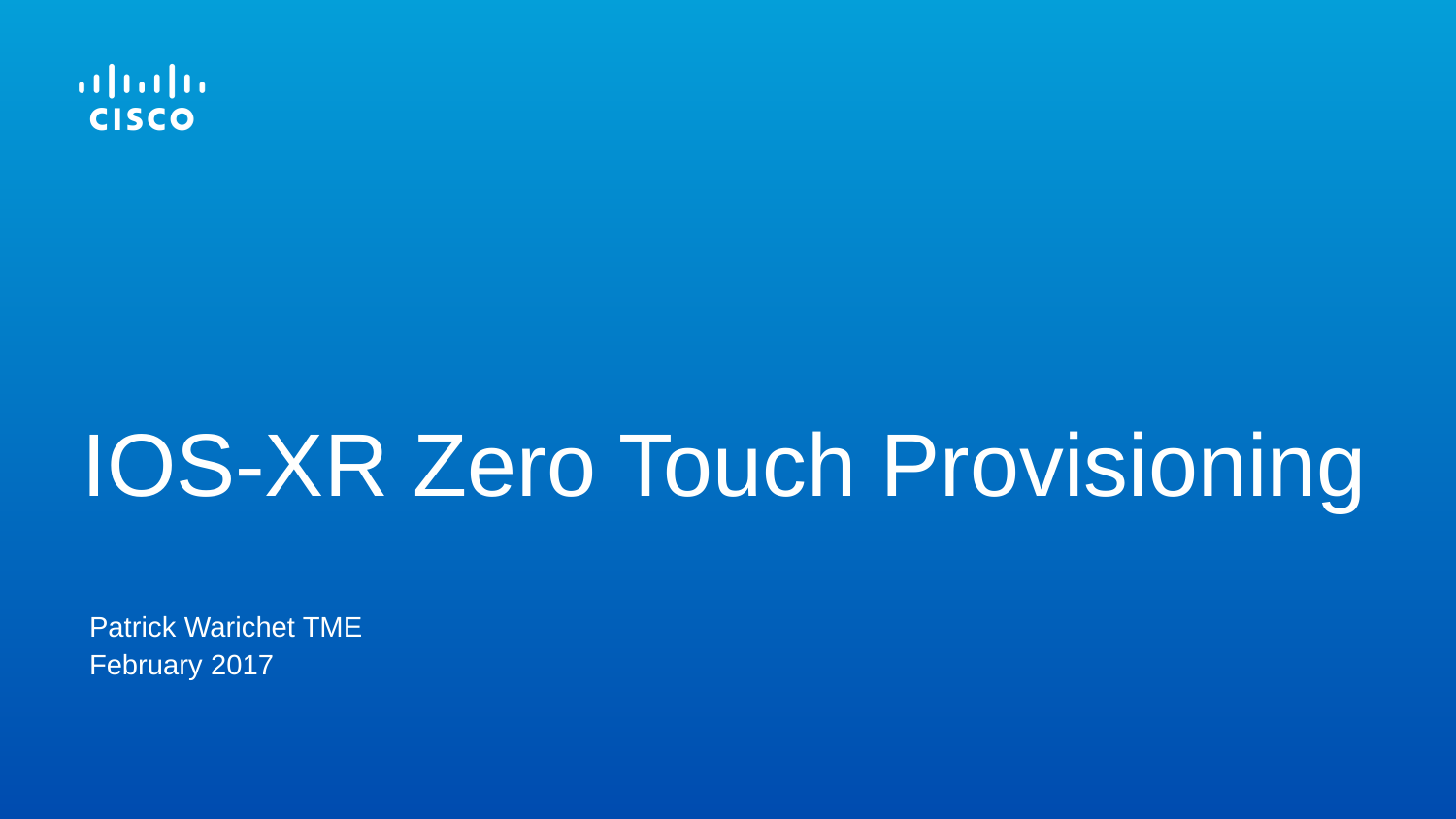

# IOS-XR Zero Touch Provisioning

Patrick Warichet TME
February 2017